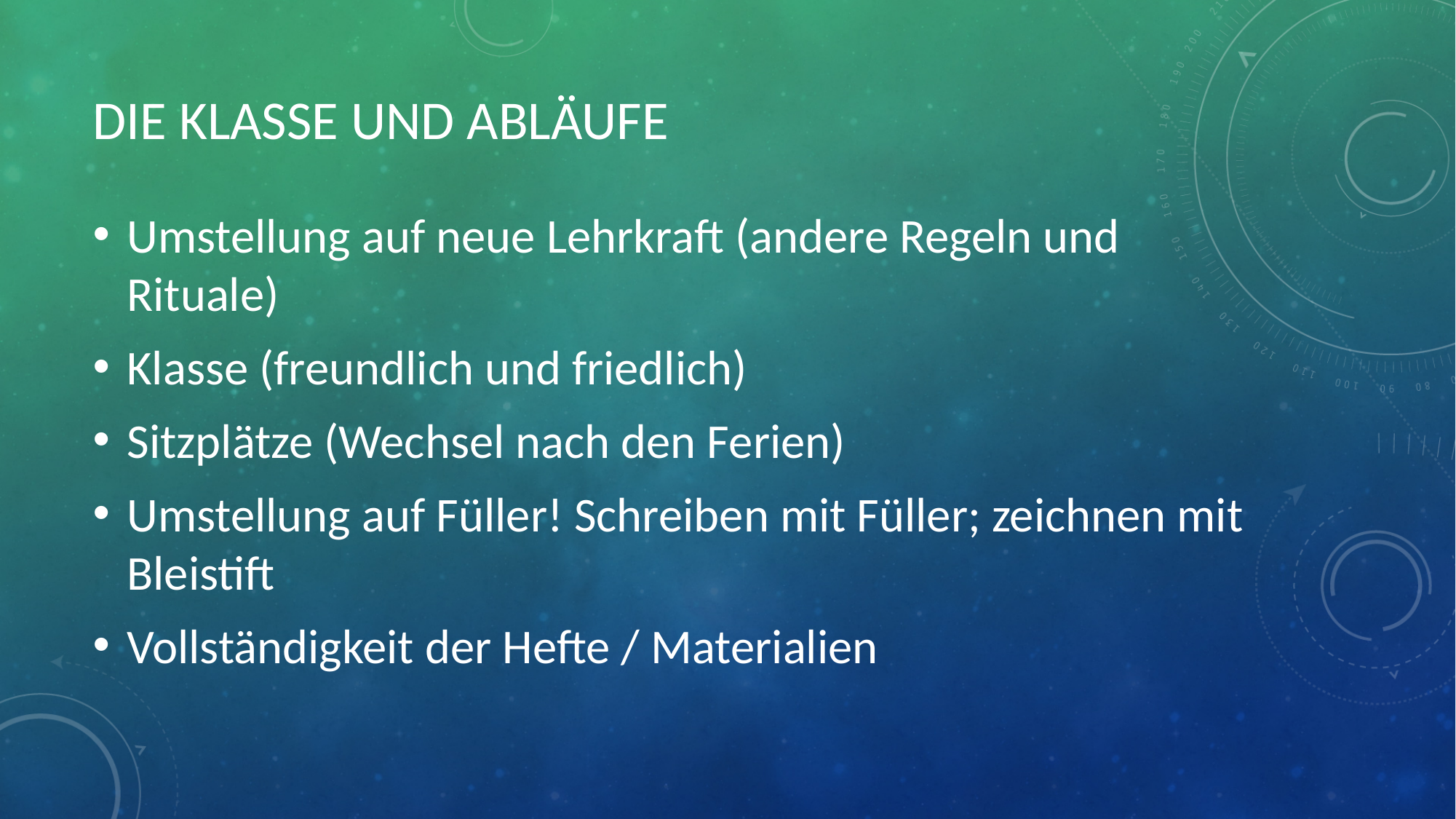

# Die klasse und Abläufe
Umstellung auf neue Lehrkraft (andere Regeln und Rituale)
Klasse (freundlich und friedlich)
Sitzplätze (Wechsel nach den Ferien)
Umstellung auf Füller! Schreiben mit Füller; zeichnen mit Bleistift
Vollständigkeit der Hefte / Materialien